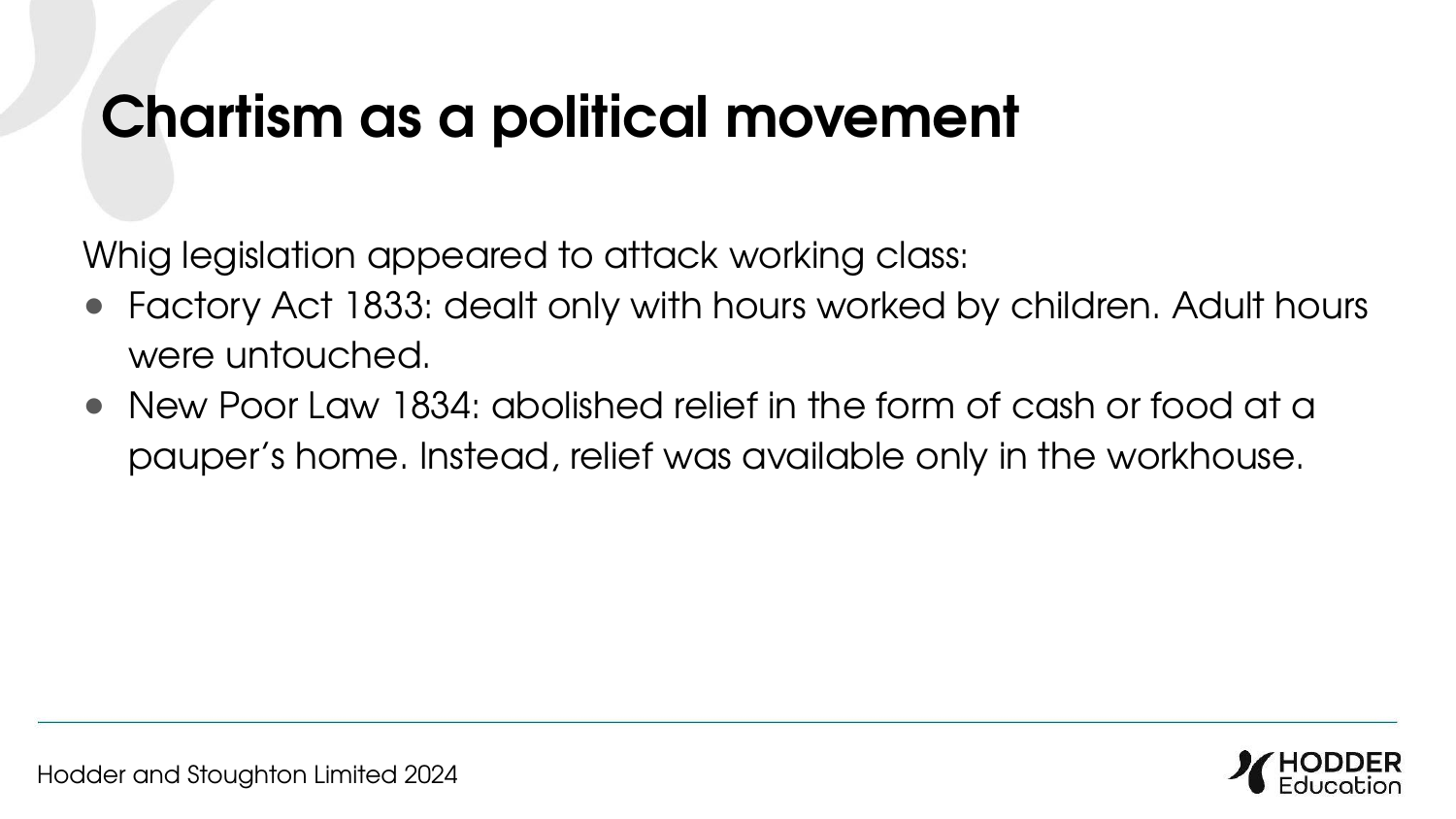

Chartism as a political movement
Whig legislation appeared to attack working class:
Factory Act 1833: dealt only with hours worked by children. Adult hours were untouched.
New Poor Law 1834: abolished relief in the form of cash or food at a pauper’s home. Instead, relief was available only in the workhouse.

Hodder and Stoughton Limited 2024